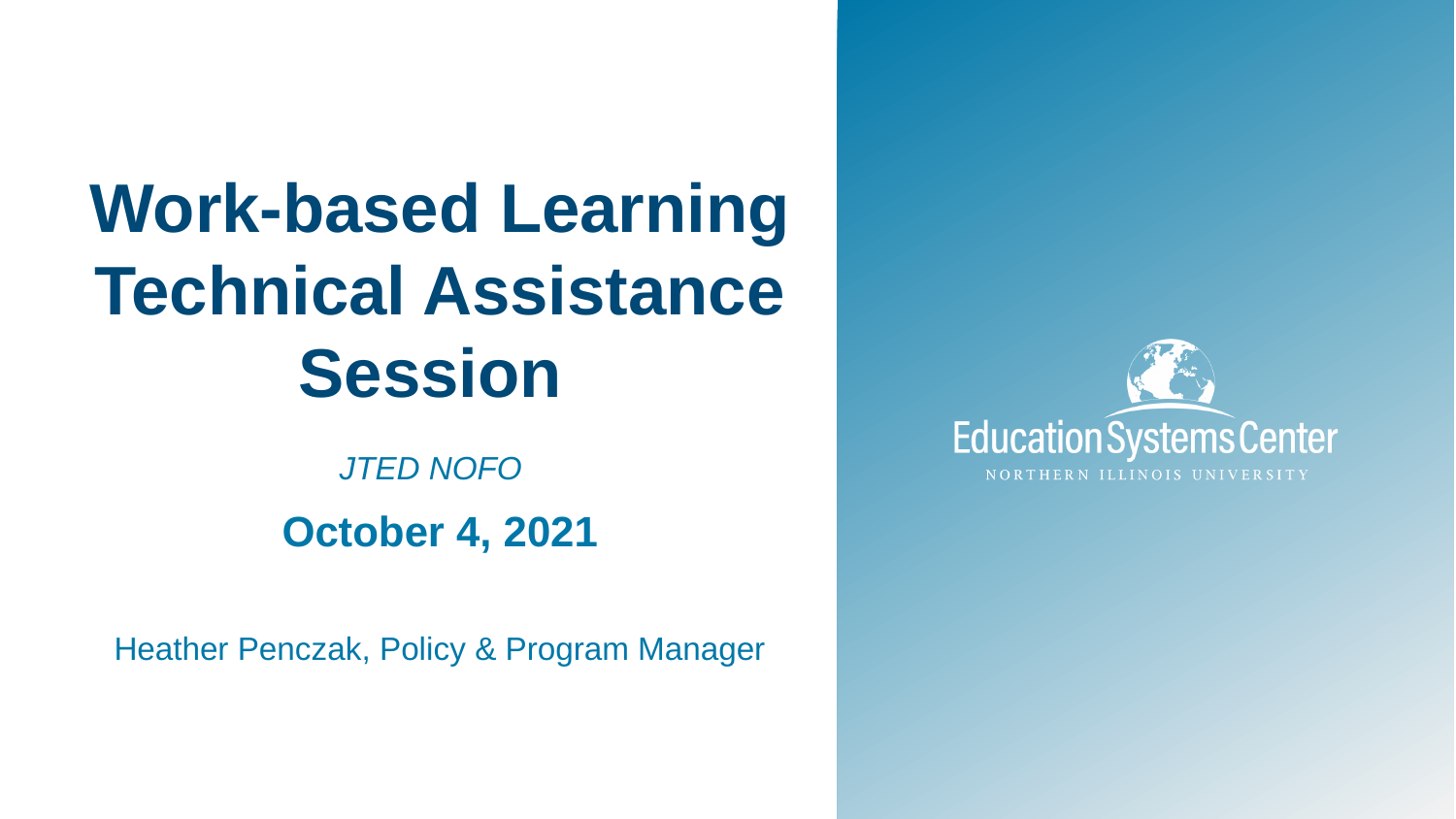

# Work-based Learning Technical Assistance Session
JTED NOFO
October 4, 2021

Heather Penczak, Policy & Program Manager